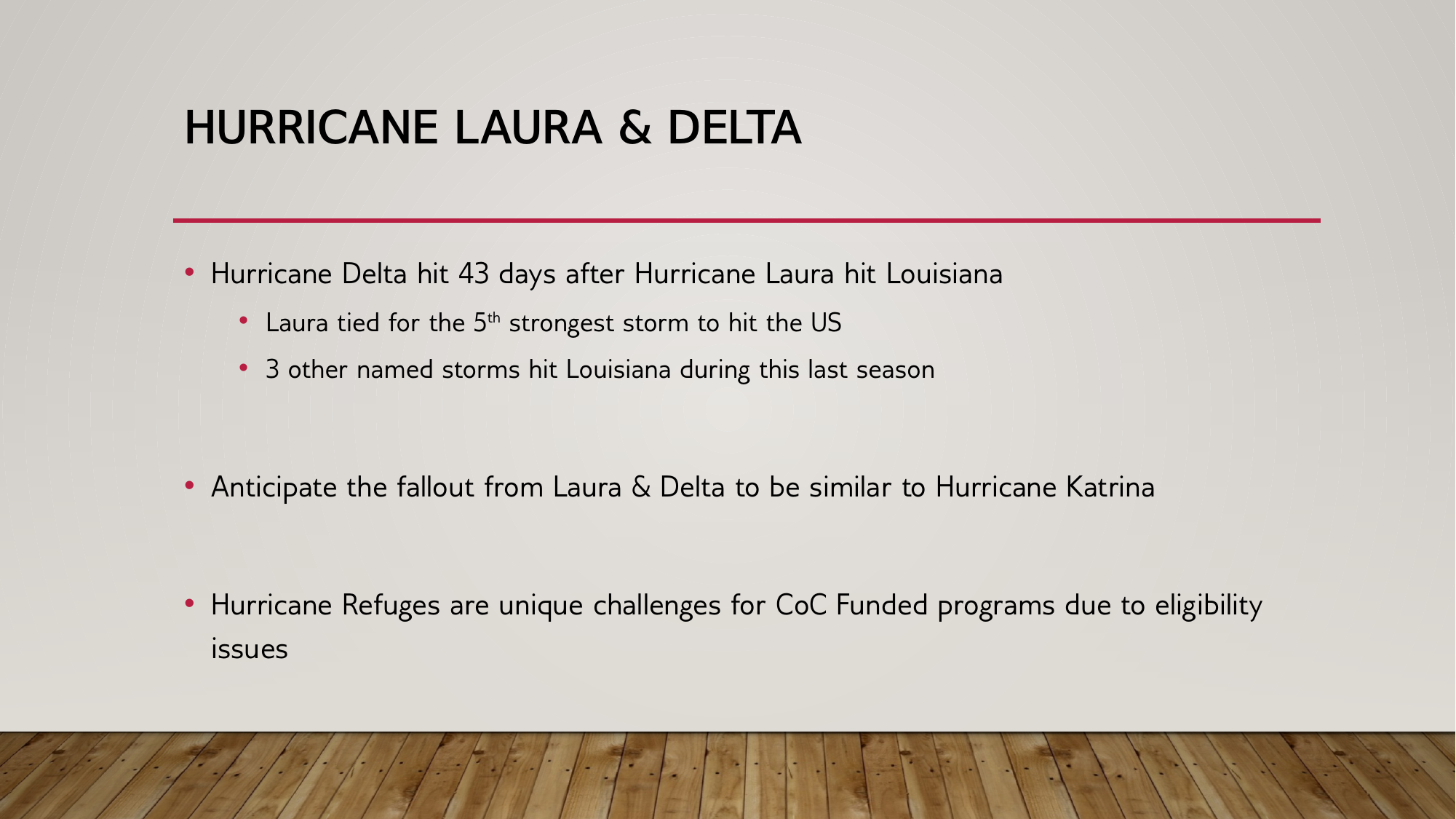

# Hurricane Laura & Delta
Hurricane Delta hit 43 days after Hurricane Laura hit Louisiana
Laura tied for the 5th strongest storm to hit the US
3 other named storms hit Louisiana during this last season

Anticipate the fallout from Laura & Delta to be similar to Hurricane Katrina

Hurricane Refuges are unique challenges for CoC Funded programs due to eligibility issues